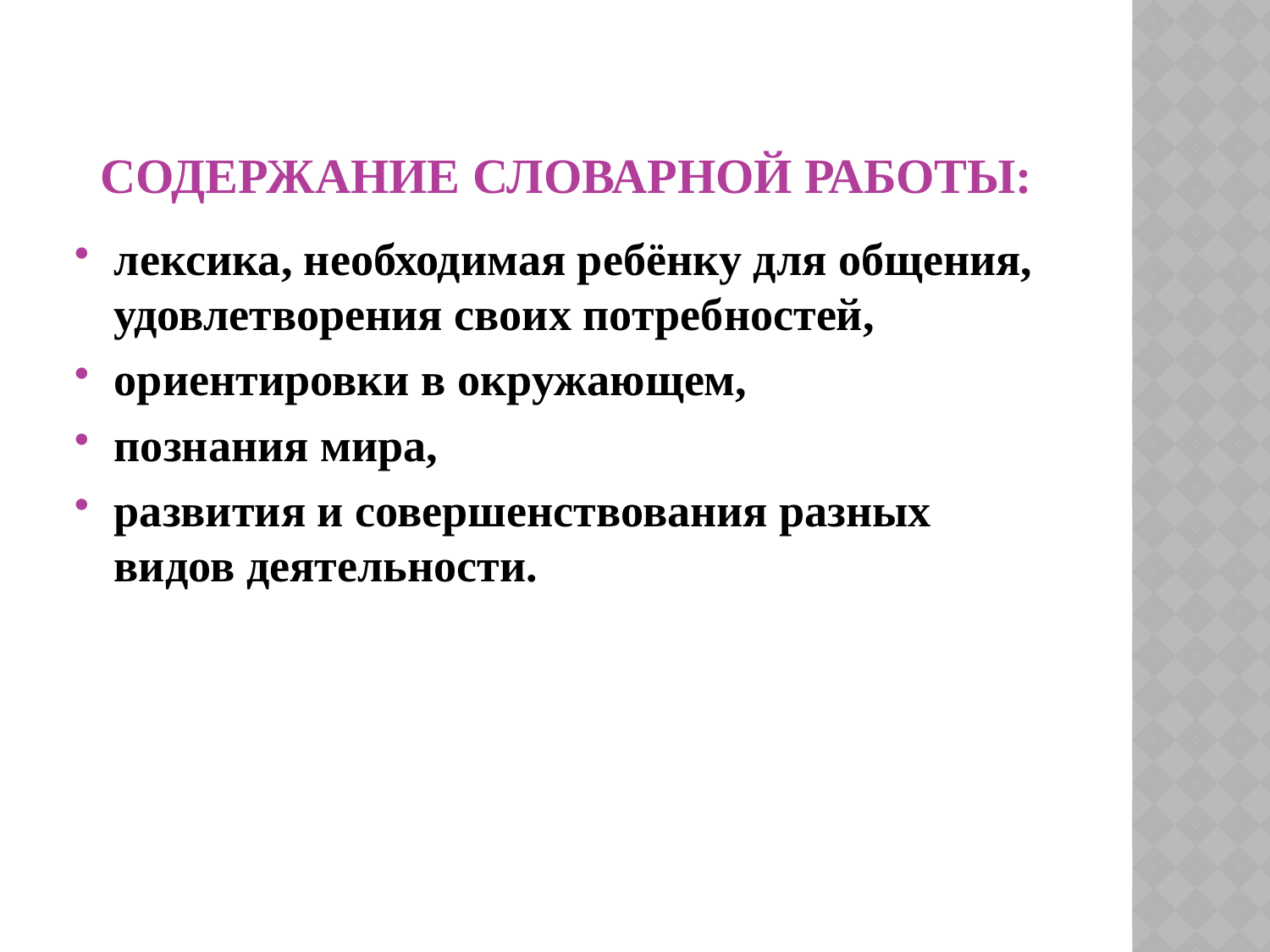

# Содержание словарной работы:
лексика, необходимая ребёнку для общения, удовлетворения своих потребностей,
ориентировки в окружающем,
познания мира,
развития и совершенствования разных видов деятельности.